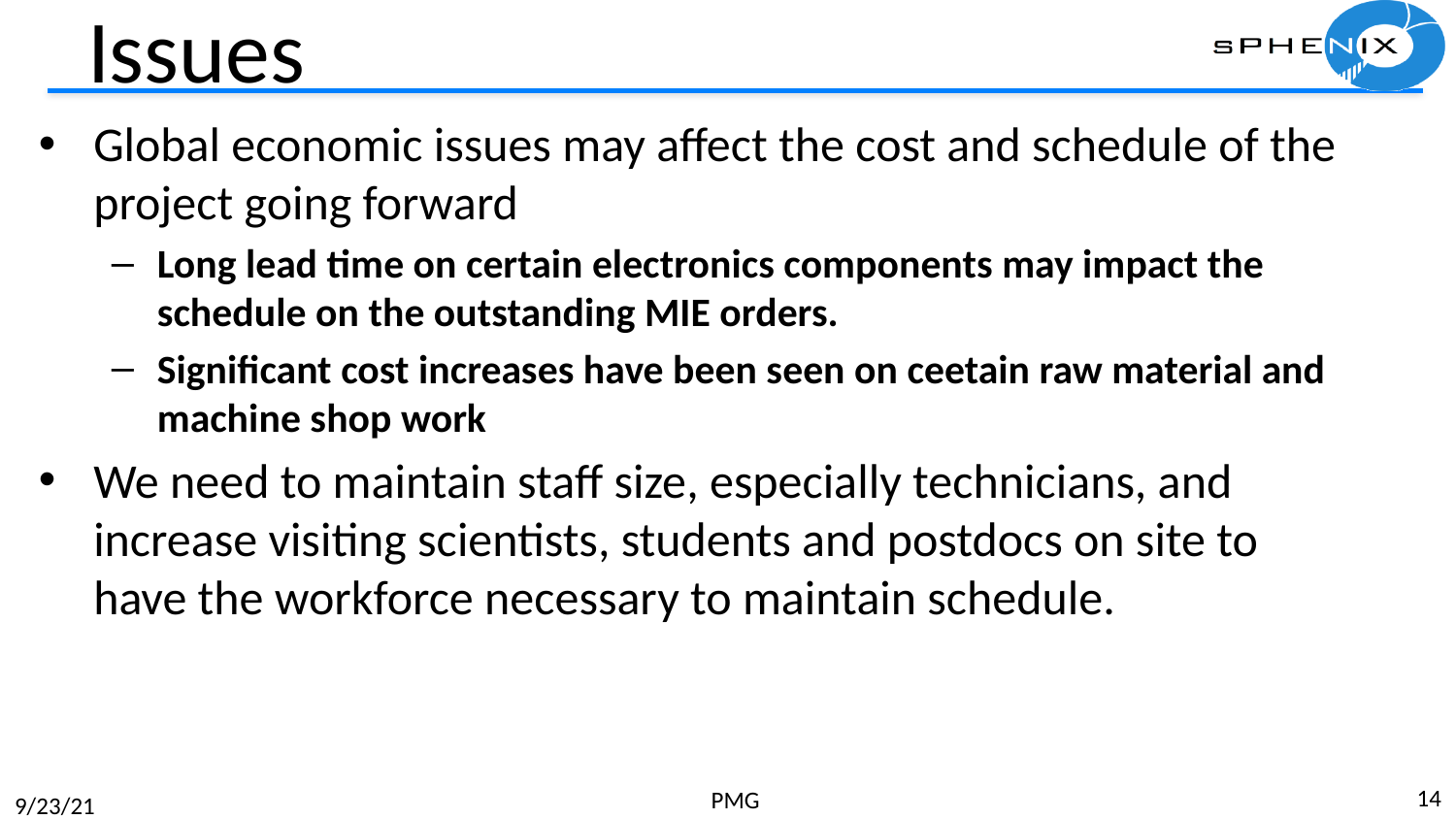

# Issues
Global economic issues may affect the cost and schedule of the project going forward
Long lead time on certain electronics components may impact the schedule on the outstanding MIE orders.
Significant cost increases have been seen on ceetain raw material and machine shop work
We need to maintain staff size, especially technicians, and increase visiting scientists, students and postdocs on site to have the workforce necessary to maintain schedule.
14
PMG
9/23/21